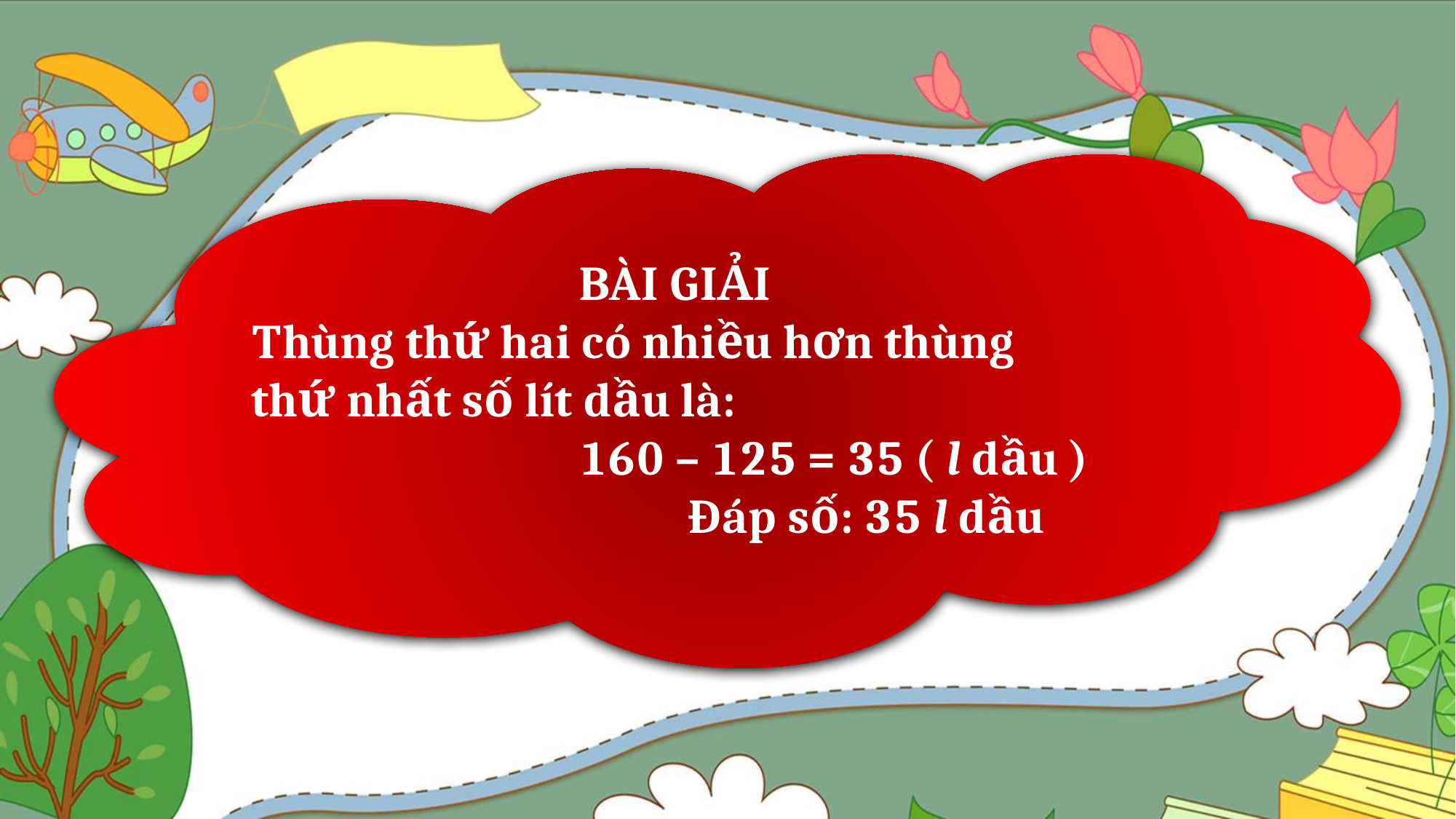

BÀI GIẢI
Thùng thứ hai có nhiều hơn thùng thứ nhất số lít dầu là:
			160 – 125 = 35 ( l dầu )
				Đáp số: 35 l dầu